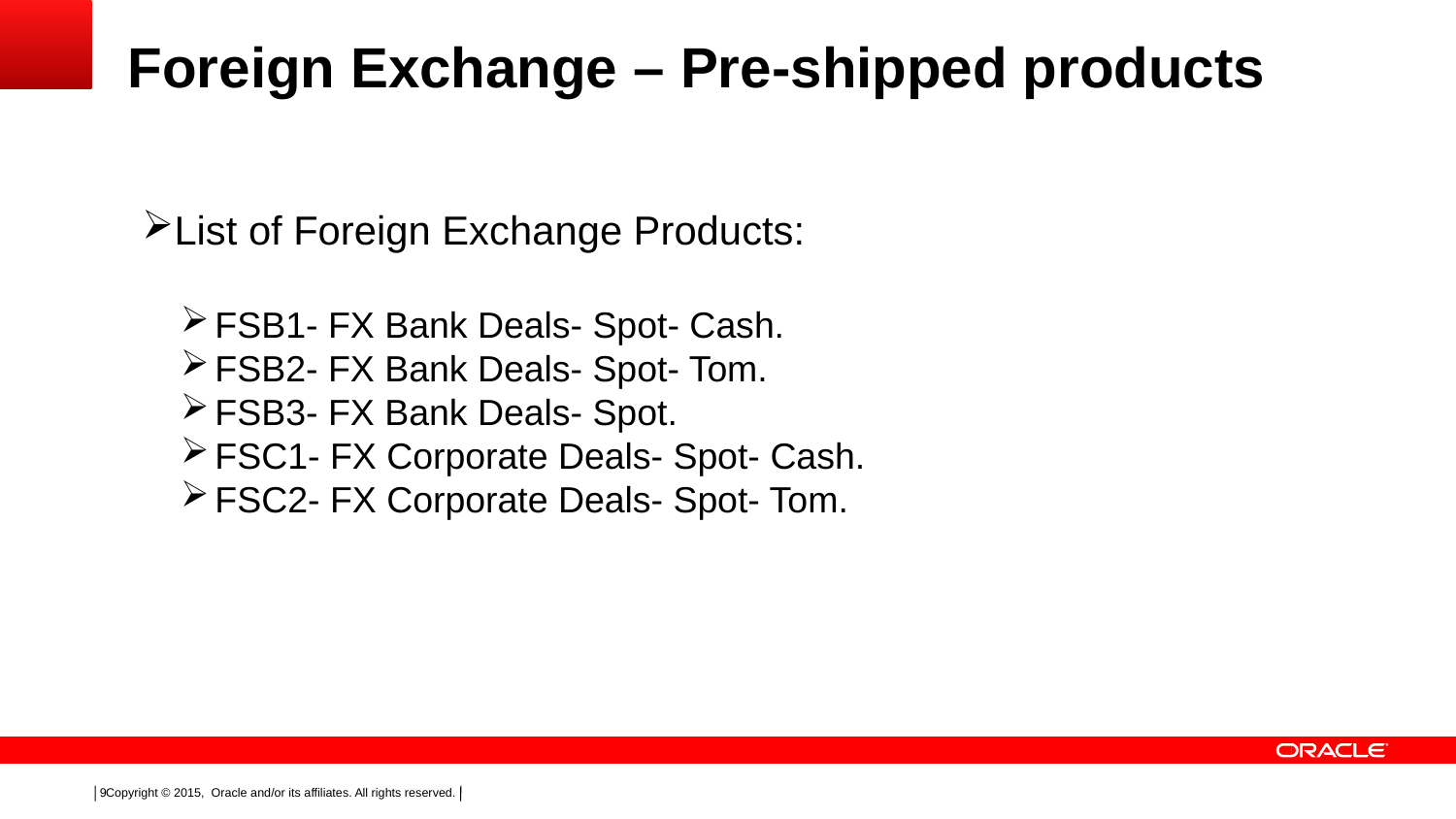

# Foreign Exchange – Pre-shipped products
List of Foreign Exchange Products:

FSB1- FX Bank Deals- Spot- Cash.
FSB2- FX Bank Deals- Spot- Tom.
FSB3- FX Bank Deals- Spot.
FSC1- FX Corporate Deals- Spot- Cash.
FSC2- FX Corporate Deals- Spot- Tom.